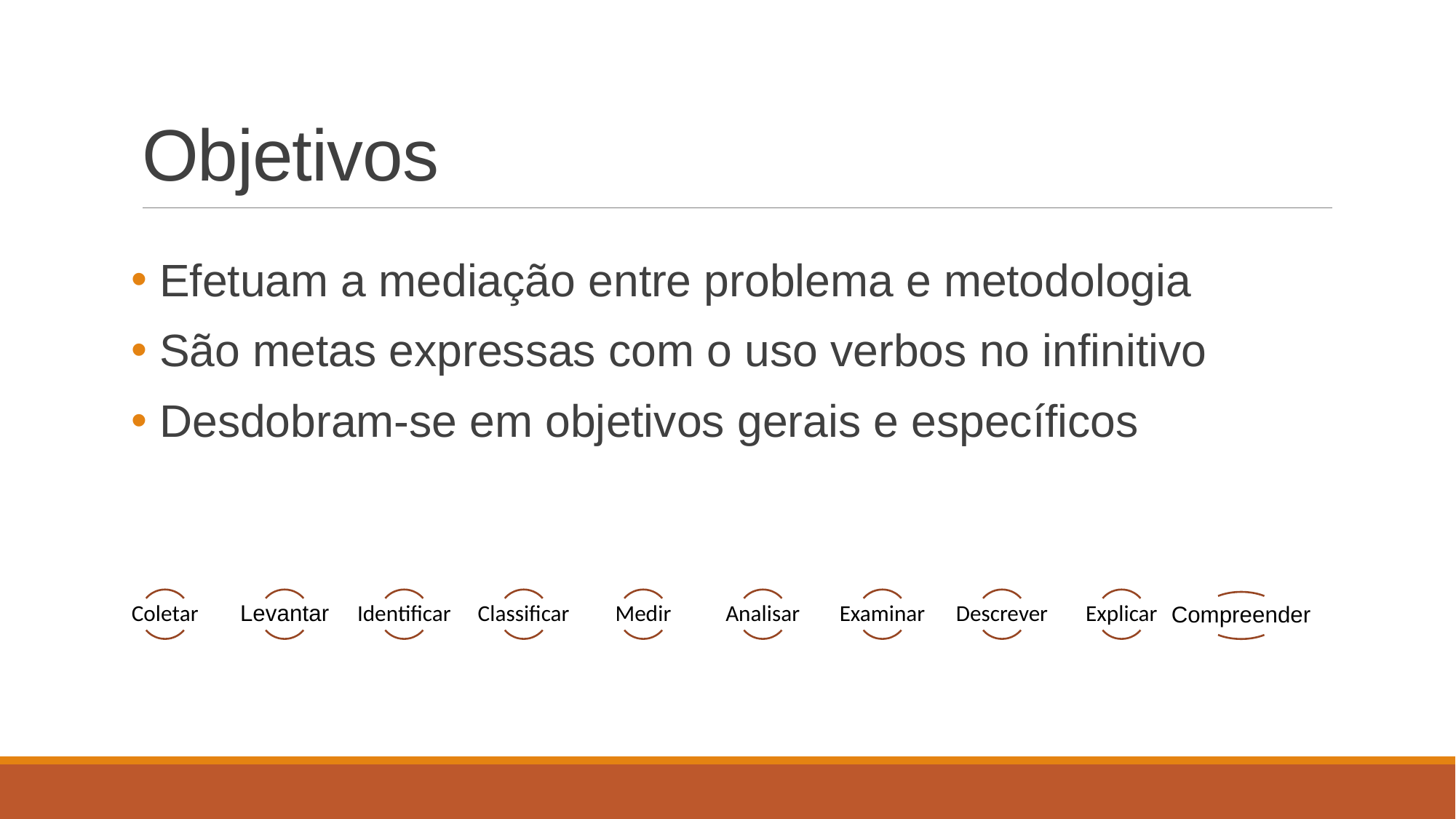

# Objetivos
 Efetuam a mediação entre problema e metodologia
 São metas expressas com o uso verbos no infinitivo
 Desdobram-se em objetivos gerais e específicos

Coletar
Levantar
Identificar
Classificar
Medir
Analisar
Examinar
Descrever
Explicar
Compreender